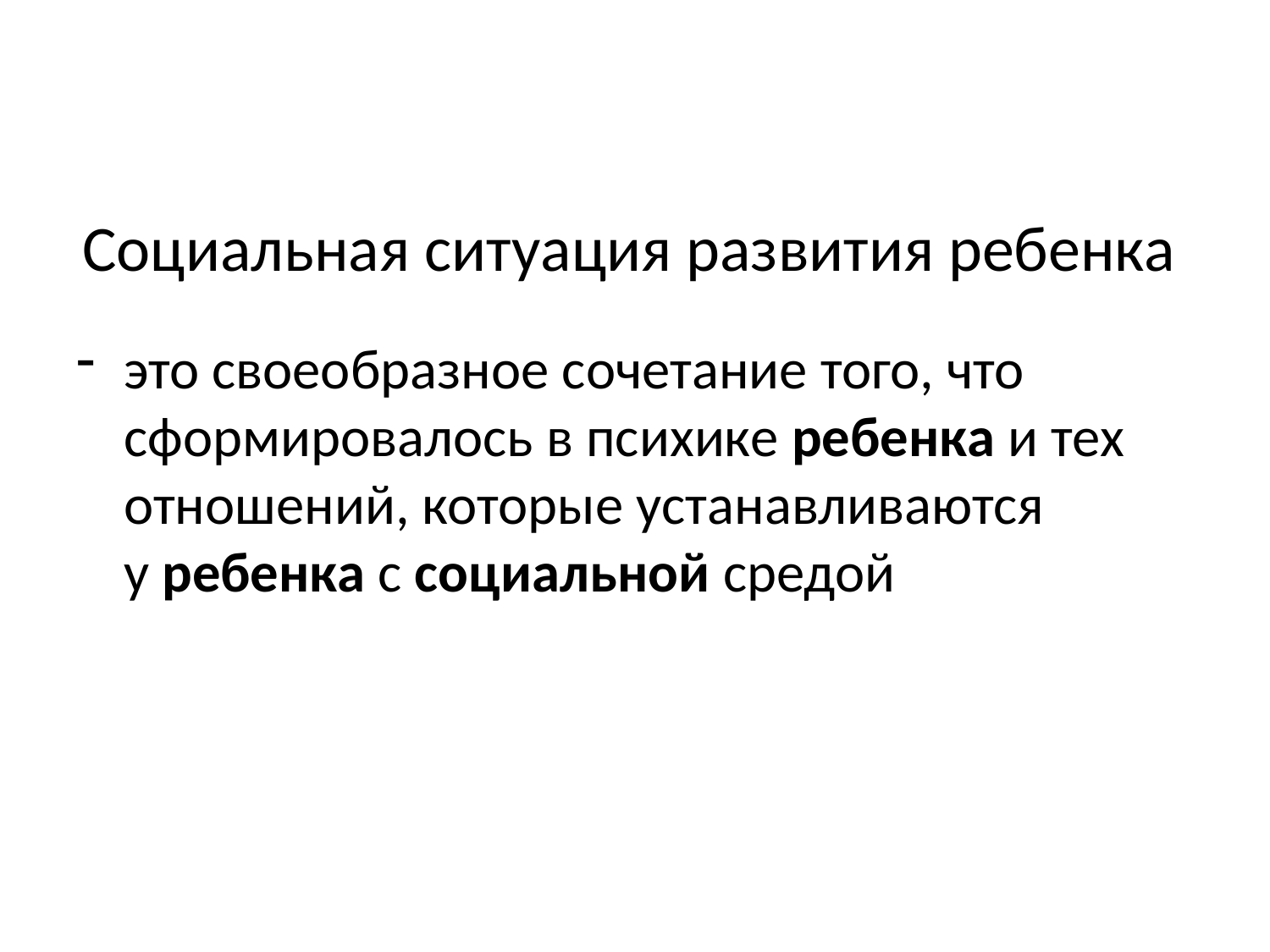

# Социальная ситуация развития ребенка
это своеобразное сочетание того, что сформировалось в психике ребенка и тех отношений, которые устанавливаются у ребенка с социальной средой